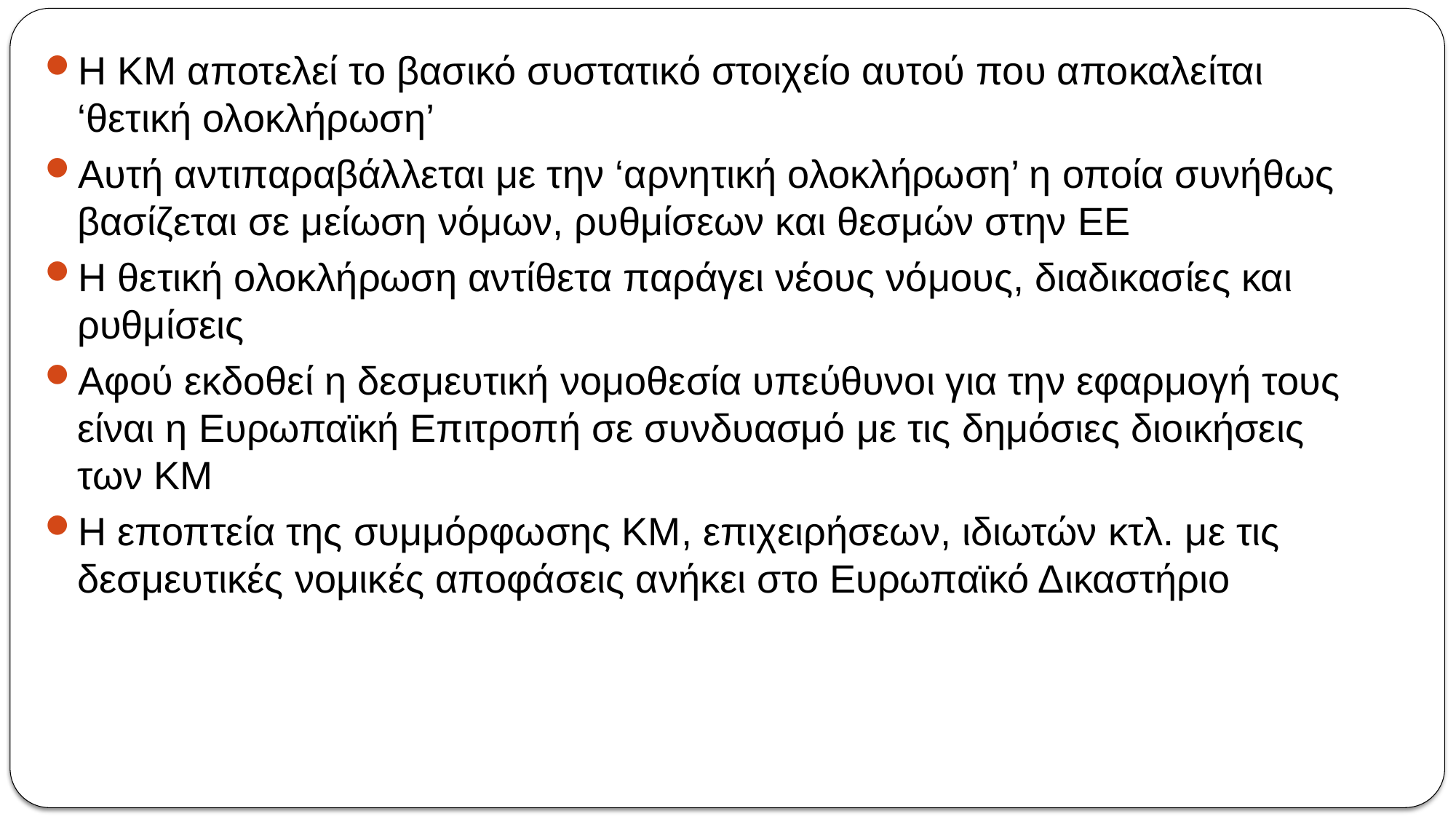

Η ΚΜ αποτελεί το βασικό συστατικό στοιχείο αυτού που αποκαλείται ‘θετική ολοκλήρωση’
Αυτή αντιπαραβάλλεται με την ‘αρνητική ολοκλήρωση’ η οποία συνήθως βασίζεται σε μείωση νόμων, ρυθμίσεων και θεσμών στην ΕΕ
Η θετική ολοκλήρωση αντίθετα παράγει νέους νόμους, διαδικασίες και ρυθμίσεις
Αφού εκδοθεί η δεσμευτική νομοθεσία υπεύθυνοι για την εφαρμογή τους είναι η Ευρωπαϊκή Επιτροπή σε συνδυασμό με τις δημόσιες διοικήσεις των ΚΜ
Η εποπτεία της συμμόρφωσης ΚΜ, επιχειρήσεων, ιδιωτών κτλ. με τις δεσμευτικές νομικές αποφάσεις ανήκει στο Ευρωπαϊκό Δικαστήριο